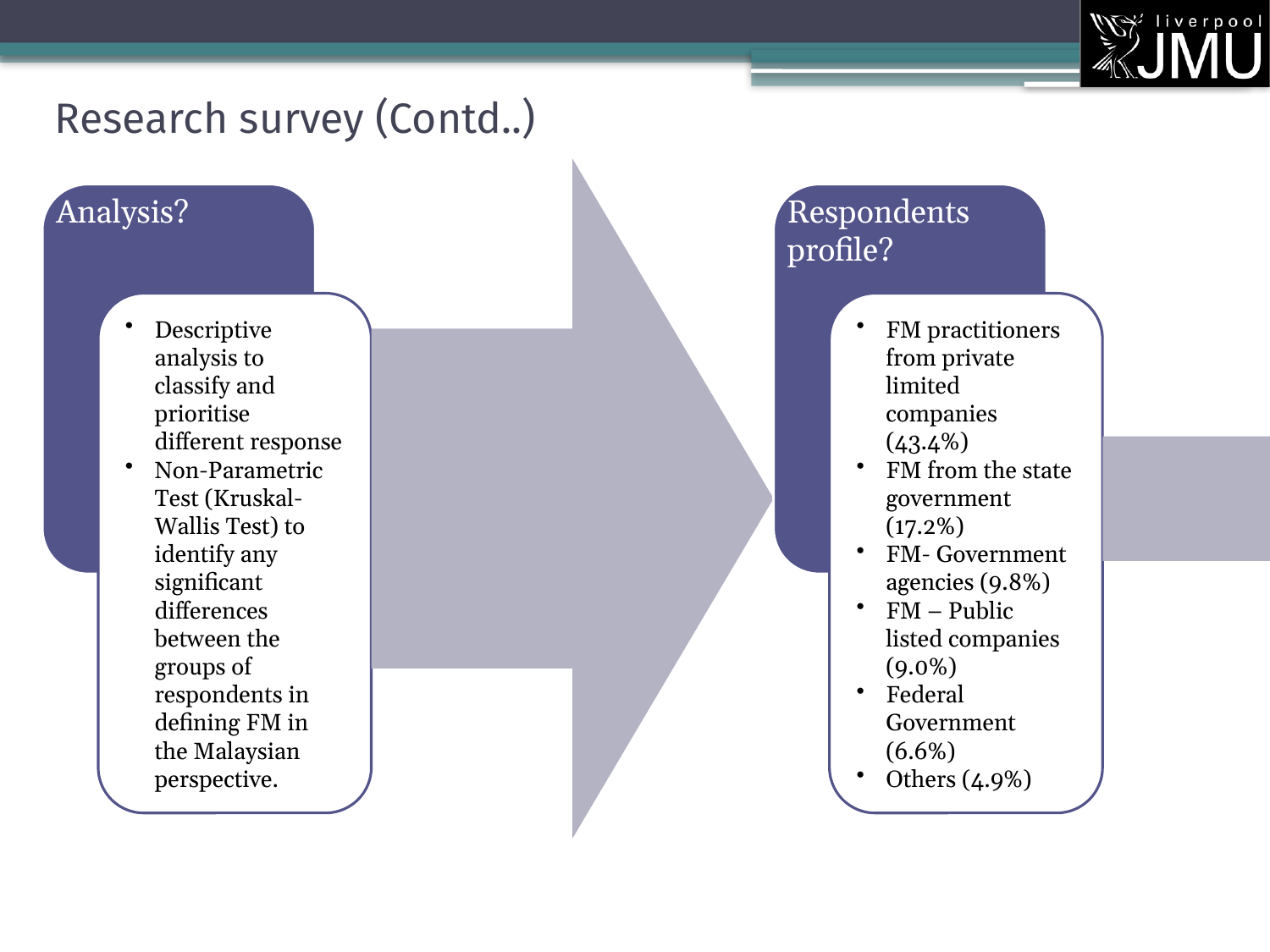

# Research survey (Contd..)
Analysis?
Descriptive analysis to classify and prioritise different response
Respondents profile?
FM practitioners from private limited companies (43.4%)
Non-Parametric Test (Kruskal-Wallis Test) to identify any significant differences between the groups of respondents in defining FM in the Malaysian perspective.
FM from the state government (17.2%)
FM- Government agencies (9.8%)
FM – Public listed companies (9.0%)
Federal Government (6.6%)
Others (4.9%)